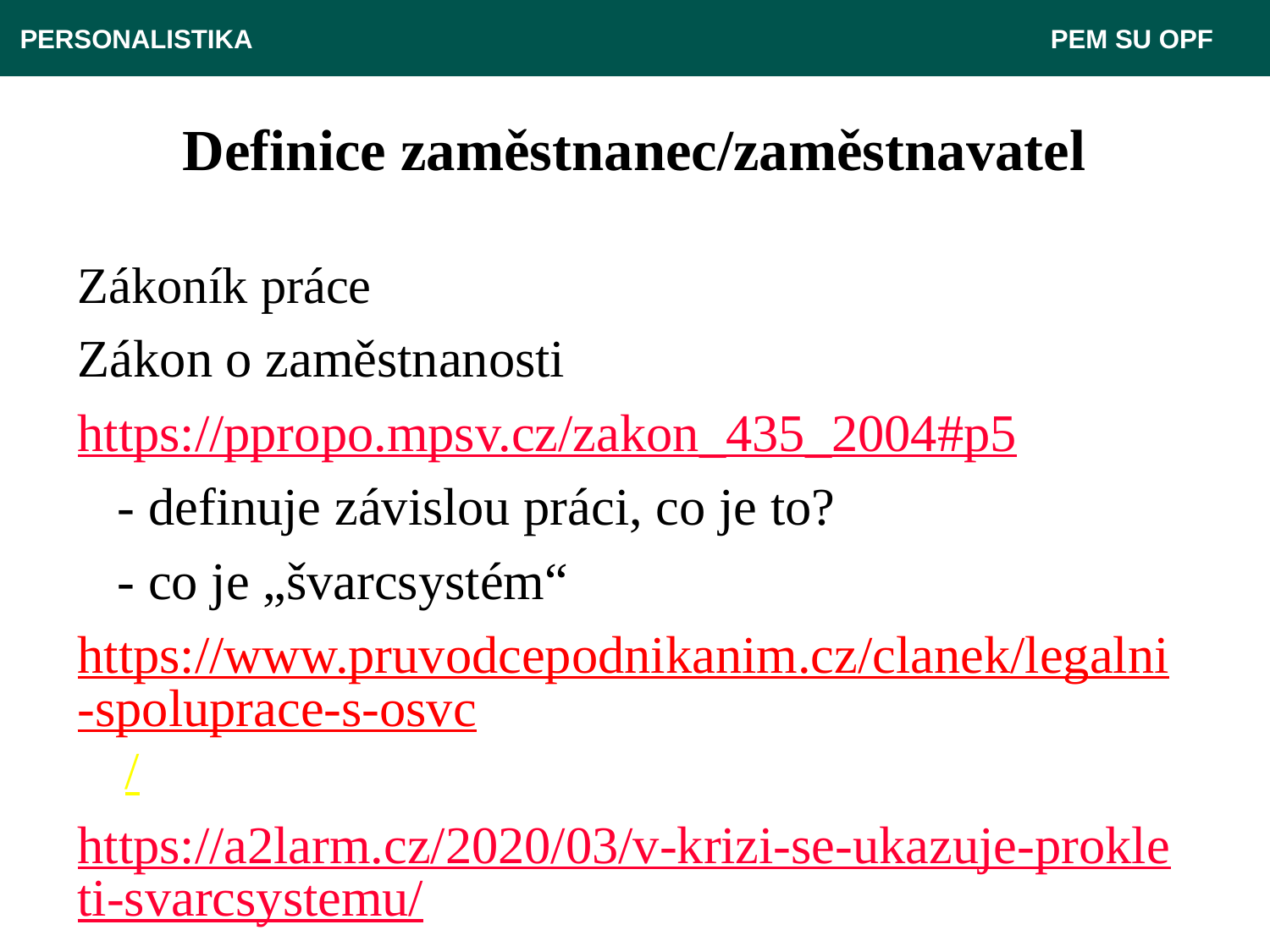

PERSONALISTIKA 							   PEM SU OPF
# Definice zaměstnanec/zaměstnavatel
Zákoník práce
Zákon o zaměstnanosti
https://ppropo.mpsv.cz/zakon_435_2004#p5
   - definuje závislou práci, co je to?
   - co je „švarcsystém“
https://www.pruvodcepodnikanim.cz/clanek/legalni-spoluprace-s-osvc/
https://a2larm.cz/2020/03/v-krizi-se-ukazuje-prokleti-svarcsystemu/